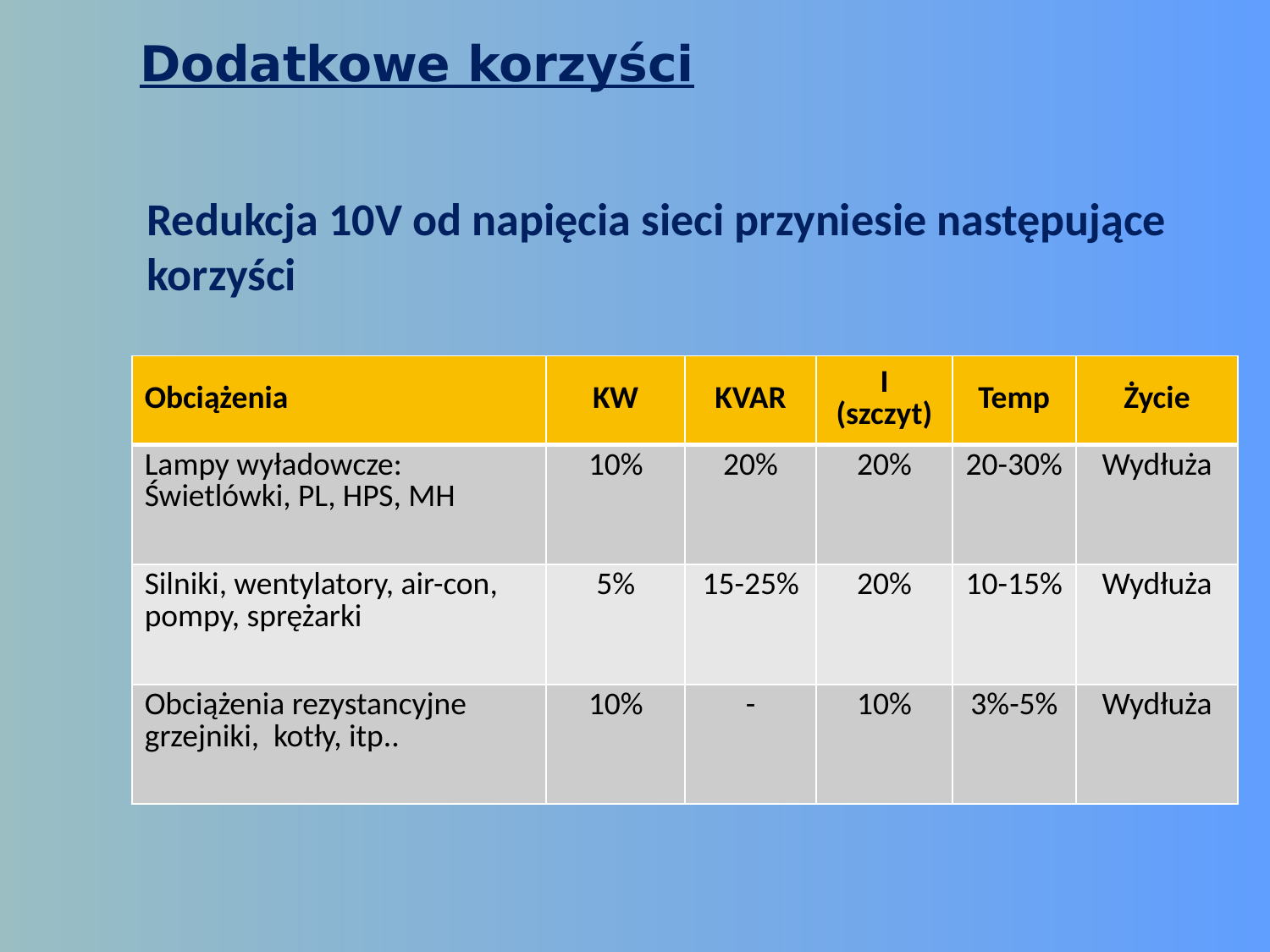

# Dodatkowe korzyści
Redukcja 10V od napięcia sieci przyniesie następujące
korzyści

| Obciążenia | KW | KVAR | I (szczyt) | Temp | Życie |
| --- | --- | --- | --- | --- | --- |
| Lampy wyładowcze: Świetlówki, PL, HPS, MH | 10% | 20% | 20% | 20-30% | Wydłuża |
| Silniki, wentylatory, air-con, pompy, sprężarki | 5% | 15-25% | 20% | 10-15% | Wydłuża |
| Obciążenia rezystancyjne grzejniki, kotły, itp.. | 10% | - | 10% | 3%-5% | Wydłuża |